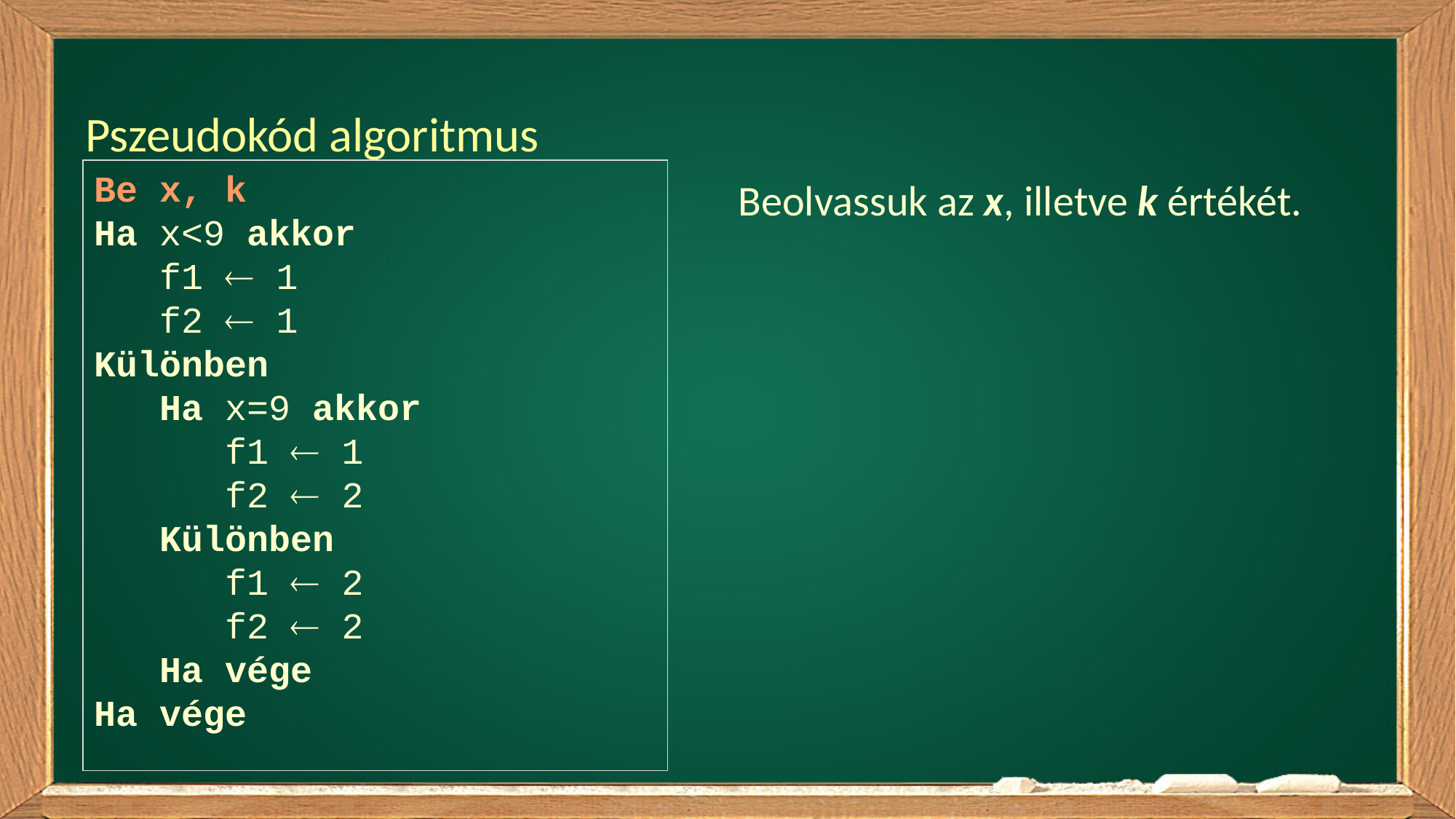

# Pszeudokód algoritmus
Be x, k
Ha x<9 akkor
   f1 ← 1
   f2 ← 1
Különben
   Ha x=9 akkor
      f1 ← 1
      f2 ← 2
   Különben
      f1 ← 2
      f2 ← 2
   Ha vége
Ha vége

Beolvassuk az x, illetve k értékét.